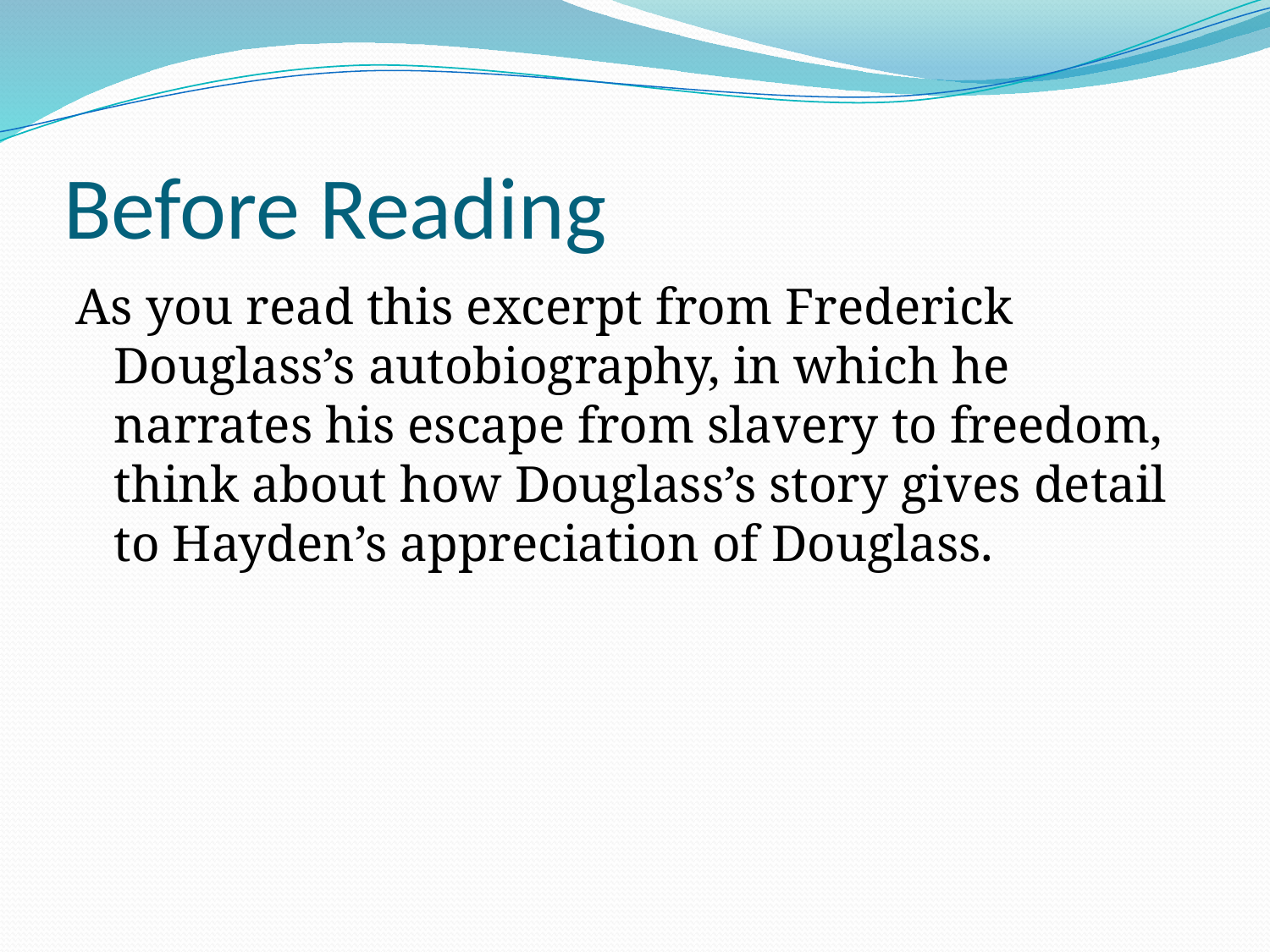

# Before Reading
As you read this excerpt from Frederick Douglass’s autobiography, in which he narrates his escape from slavery to freedom, think about how Douglass’s story gives detail to Hayden’s appreciation of Douglass.